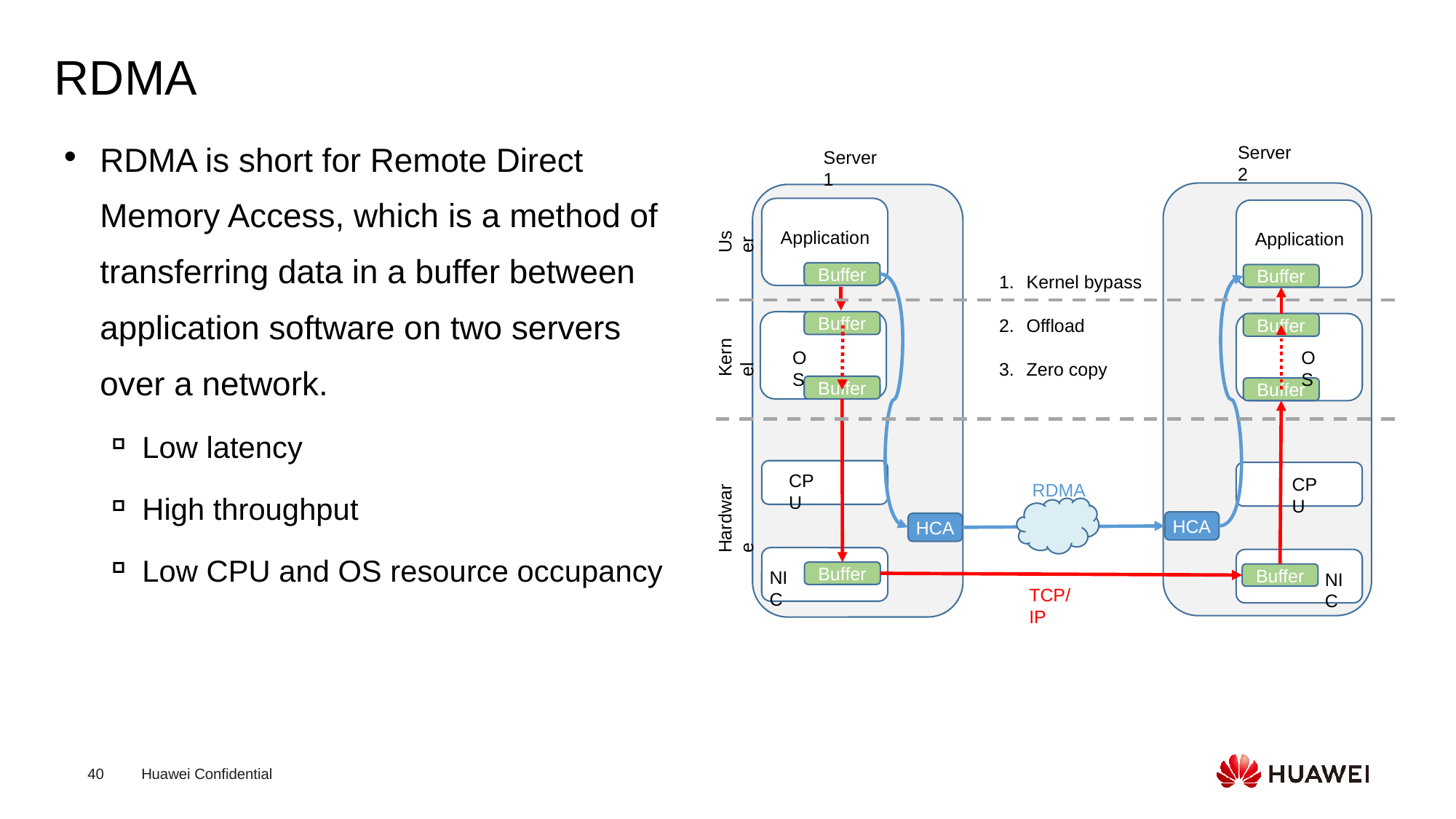

# RDMA
RDMA is short for Remote Direct Memory Access, which is a method of transferring data in a buffer between application software on two servers over a network.
Low latency
High throughput
Low CPU and OS resource occupancy
Server 2
Server 1

Application
Buffer
User
Application
Buffer
Kernel bypass

Offload

Zero copy

Buffer

Buffer
OS
Buffer
Kernel
OS
Buffer

CPU
CPU
Hardware
RDMA

HCA
HCA

NIC
Buffer
NIC
Buffer
TCP/IP